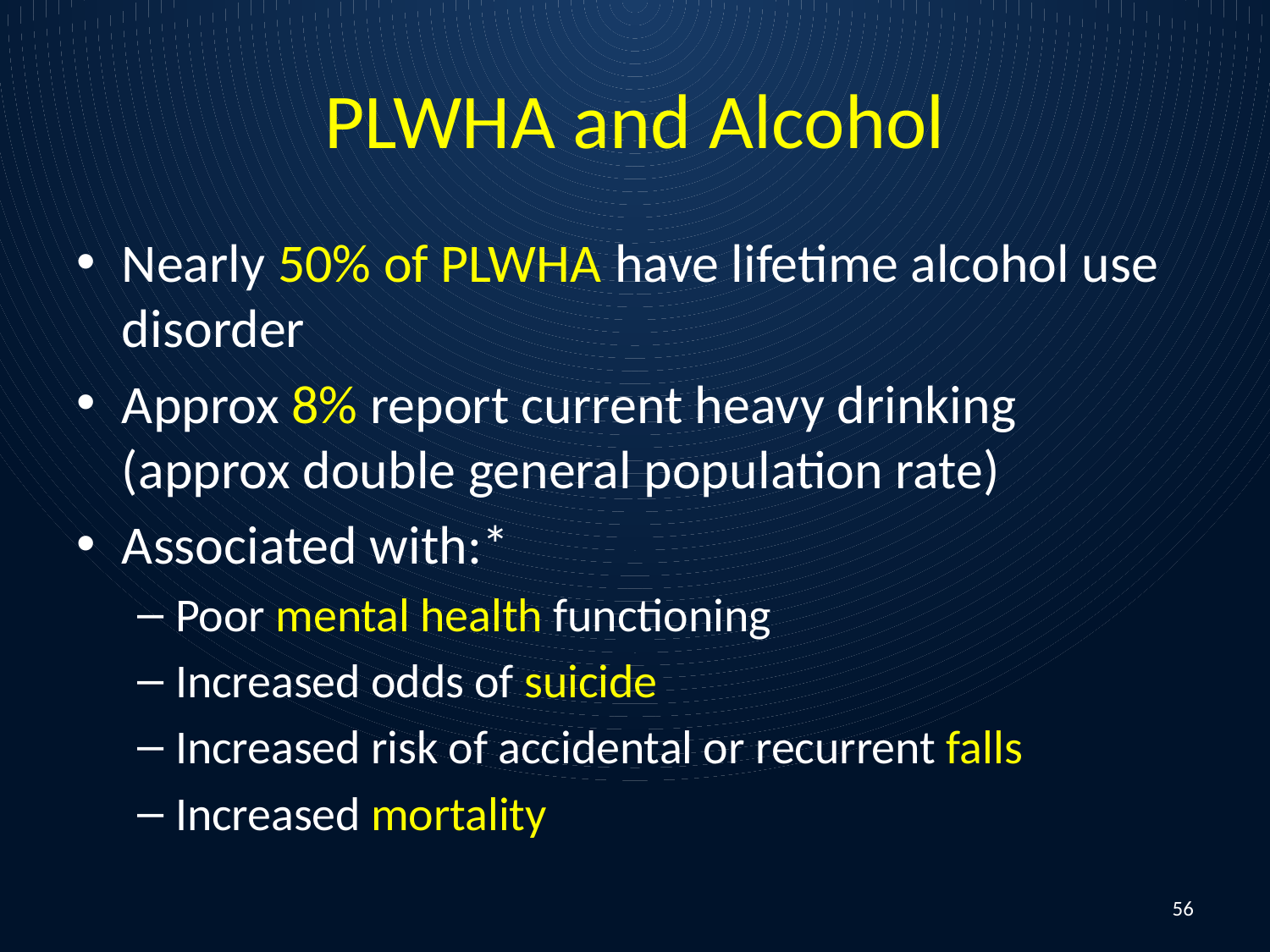

# PLWHA and Alcohol
Nearly 50% of PLWHA have lifetime alcohol use disorder
Approx 8% report current heavy drinking (approx double general population rate)
Associated with:*
Poor mental health functioning
Increased odds of suicide
Increased risk of accidental or recurrent falls
Increased mortality
56